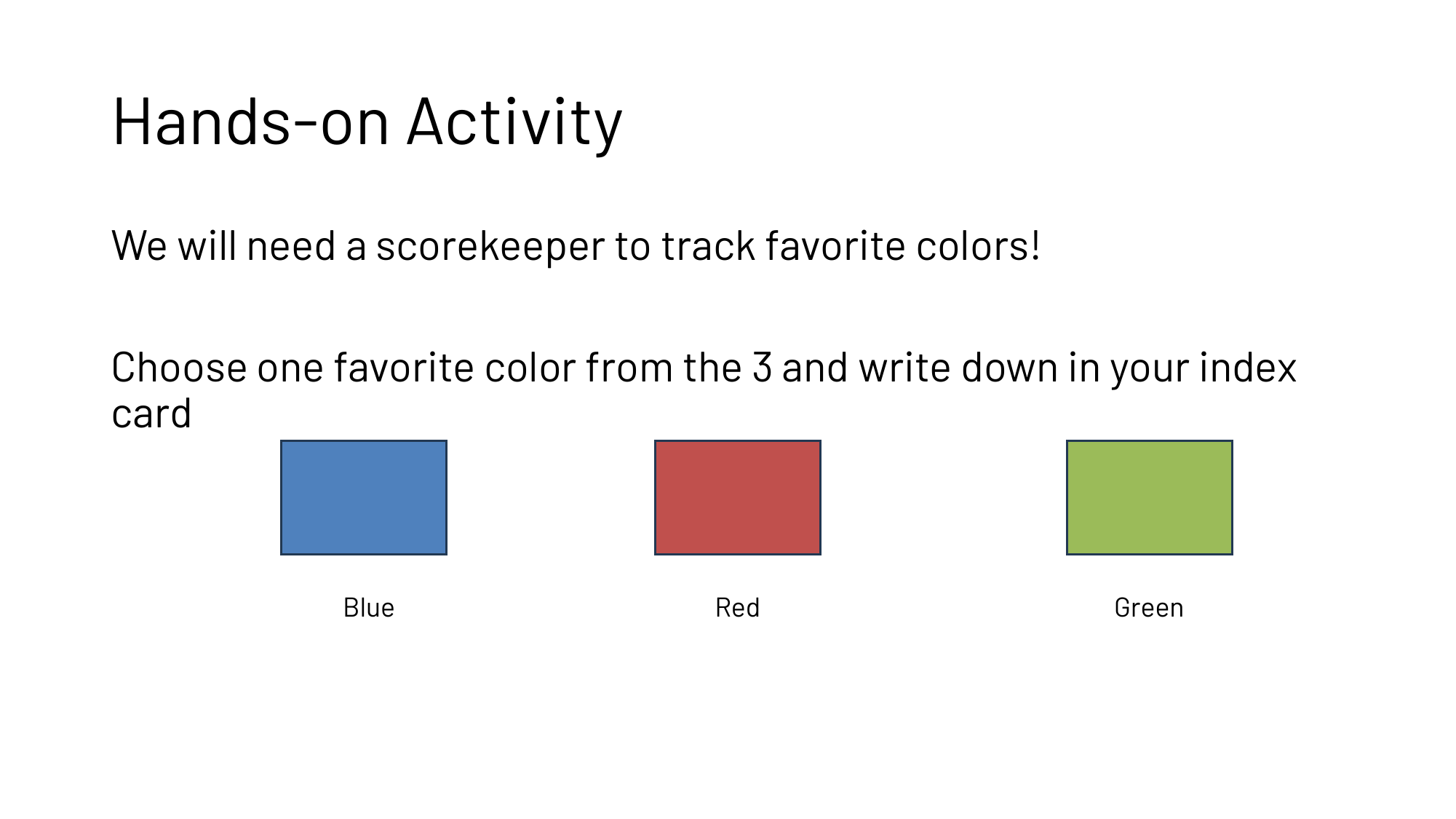

# Hands-on Activity
We will need a scorekeeper to track favorite colors!

Choose one favorite color from the 3 and write down in your index card

Blue
Red
Green